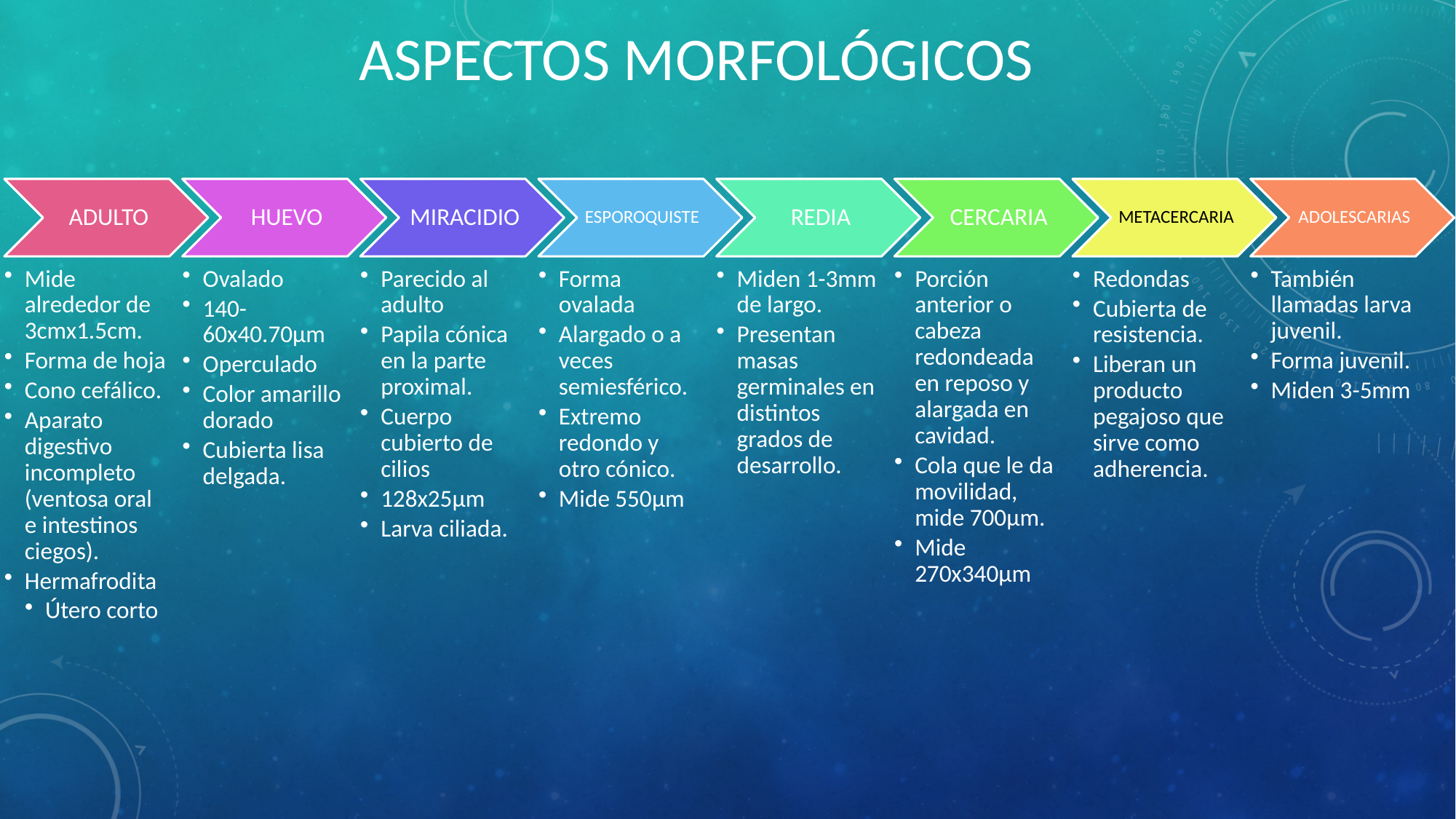

# Aspectos morfológicos
ADULTO
Mide alrededor de 3cmx1.5cm.
Forma de hoja
Cono cefálico.
Aparato digestivo incompleto (ventosa oral e intestinos ciegos).
Hermafrodita
Útero corto
HUEVO
Ovalado
140-60x40.70μm
Operculado
Color amarillo dorado
Cubierta lisa delgada.
MIRACIDIO
Parecido al adulto
Papila cónica en la parte proximal.
Cuerpo cubierto de cilios
128x25μm
Larva ciliada.
ESPOROQUISTE
Forma ovalada
Alargado o a veces semiesférico.
Extremo redondo y otro cónico.
Mide 550μm
REDIA
Miden 1-3mm de largo.
Presentan masas germinales en distintos grados de desarrollo.
CERCARIA
Porción anterior o cabeza redondeada en reposo y alargada en cavidad.
Cola que le da movilidad, mide 700μm.
Mide 270x340μm

METACERCARIA
Redondas
Cubierta de resistencia.
Liberan un producto pegajoso que sirve como adherencia.
ADOLESCARIAS
También llamadas larva juvenil.
Forma juvenil.
Miden 3-5mm